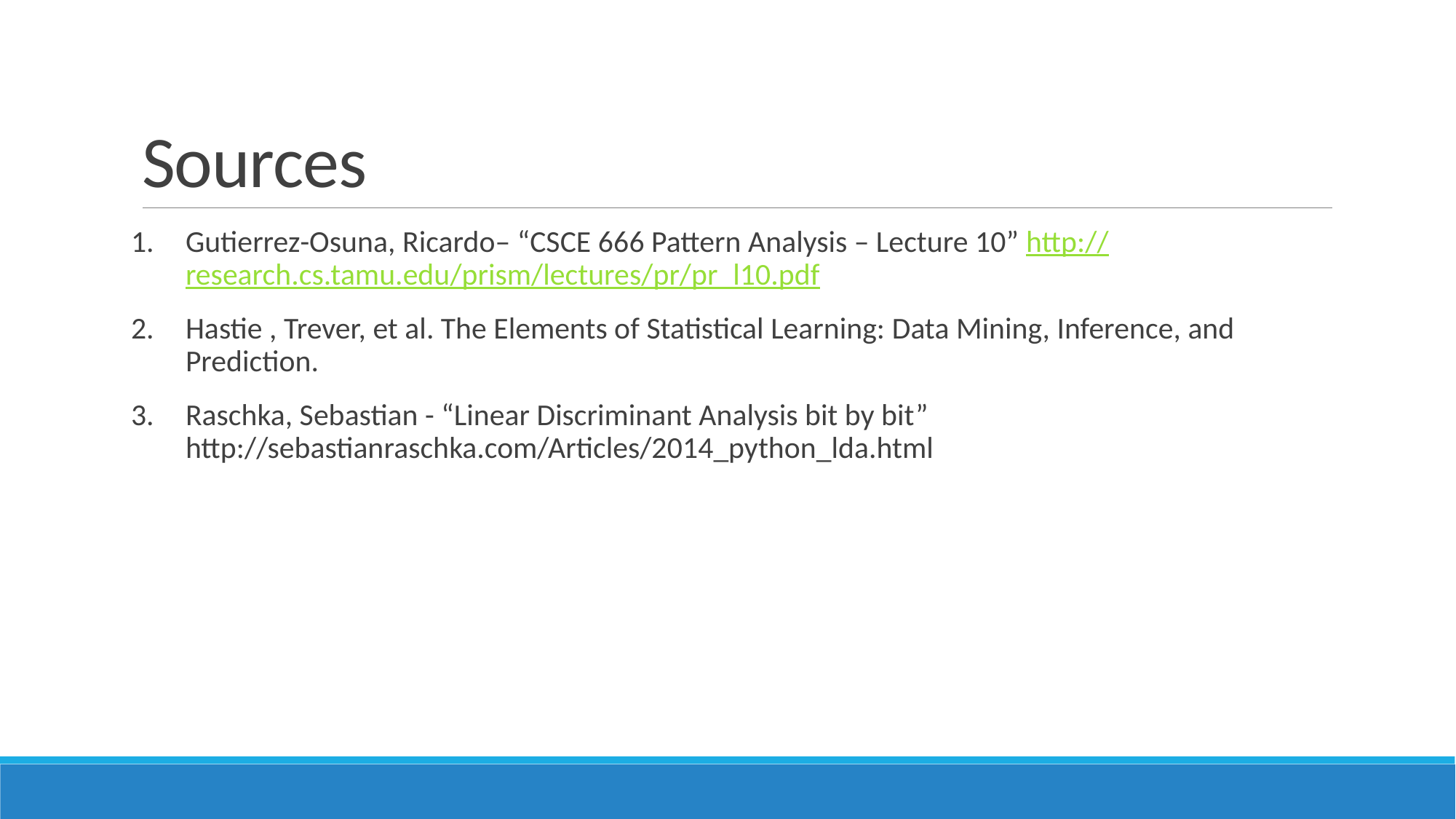

# Sources
Gutierrez-Osuna, Ricardo– “CSCE 666 Pattern Analysis – Lecture 10” http://research.cs.tamu.edu/prism/lectures/pr/pr_l10.pdf
Hastie , Trever, et al. The Elements of Statistical Learning: Data Mining, Inference, and Prediction.
Raschka, Sebastian - “Linear Discriminant Analysis bit by bit” http://sebastianraschka.com/Articles/2014_python_lda.html